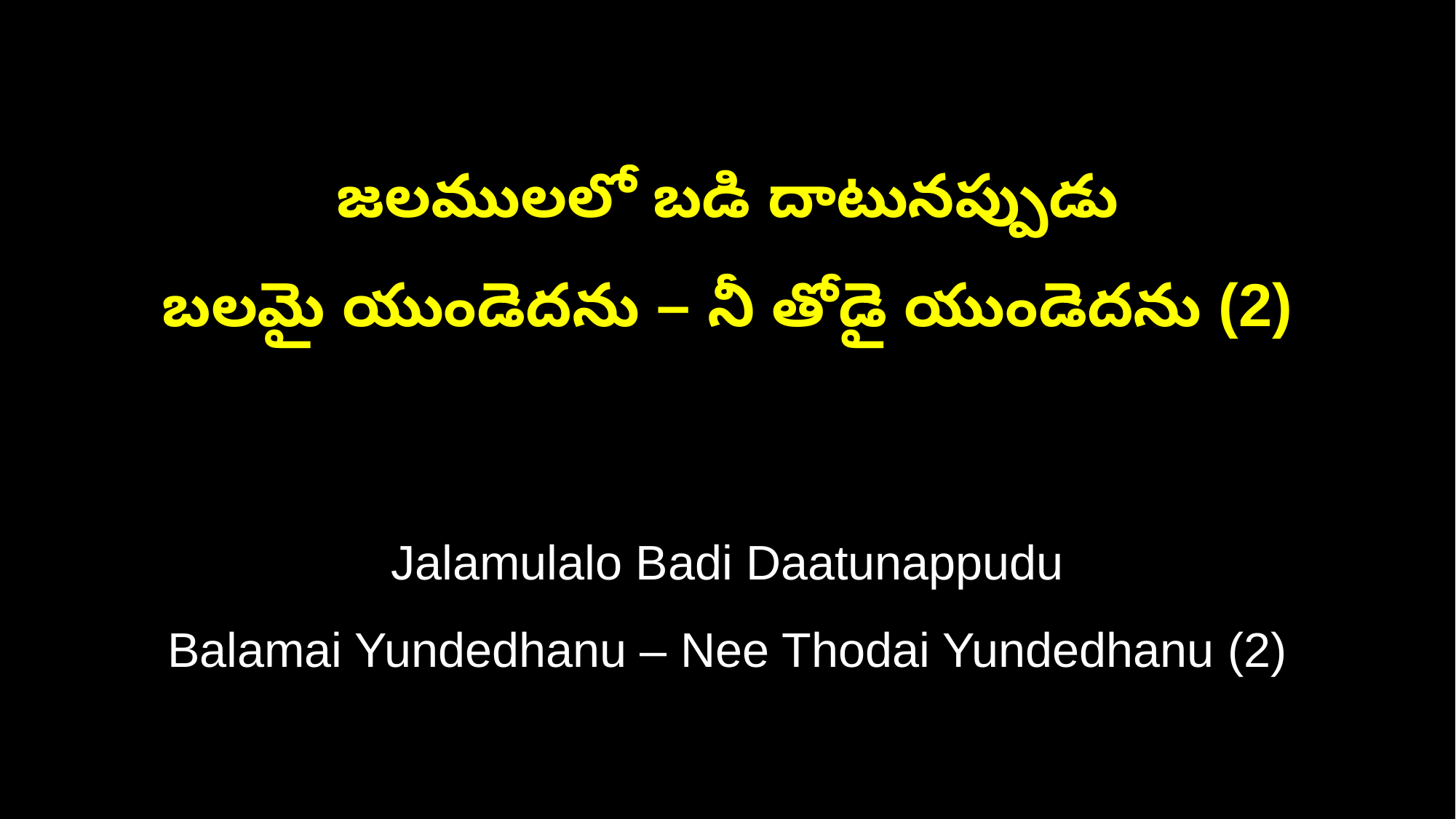

జలములలో బడి దాటునప్పుడు
బలమై యుండెదను – నీ తోడై యుండెదను (2)
Jalamulalo Badi Daatunappudu
Balamai Yundedhanu – Nee Thodai Yundedhanu (2)